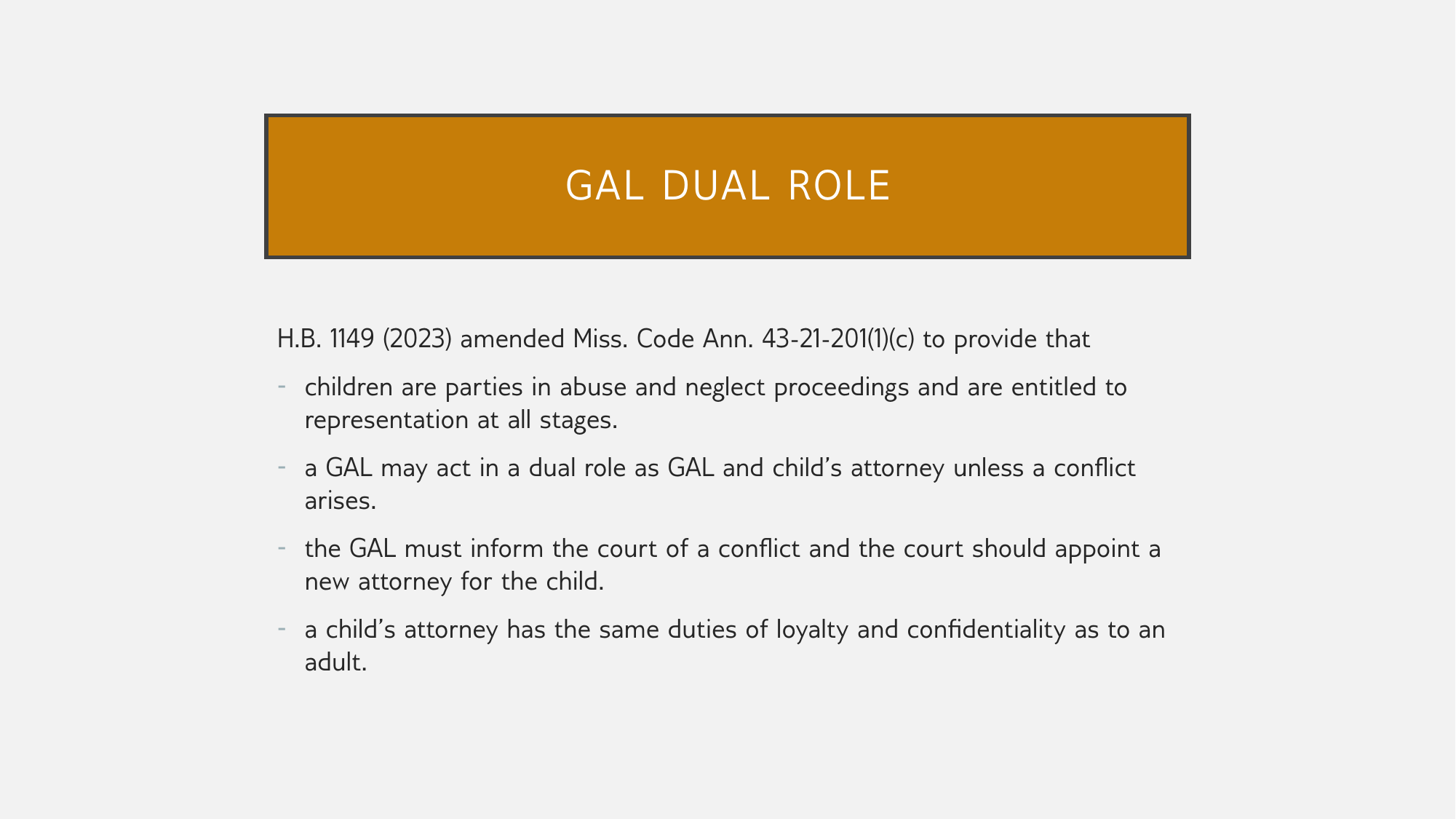

# Gal dual role
H.B. 1149 (2023) amended Miss. Code Ann. 43-21-201(1)(c) to provide that
children are parties in abuse and neglect proceedings and are entitled to representation at all stages.
a GAL may act in a dual role as GAL and child’s attorney unless a conflict arises.
the GAL must inform the court of a conflict and the court should appoint a new attorney for the child.
a child’s attorney has the same duties of loyalty and confidentiality as to an adult.